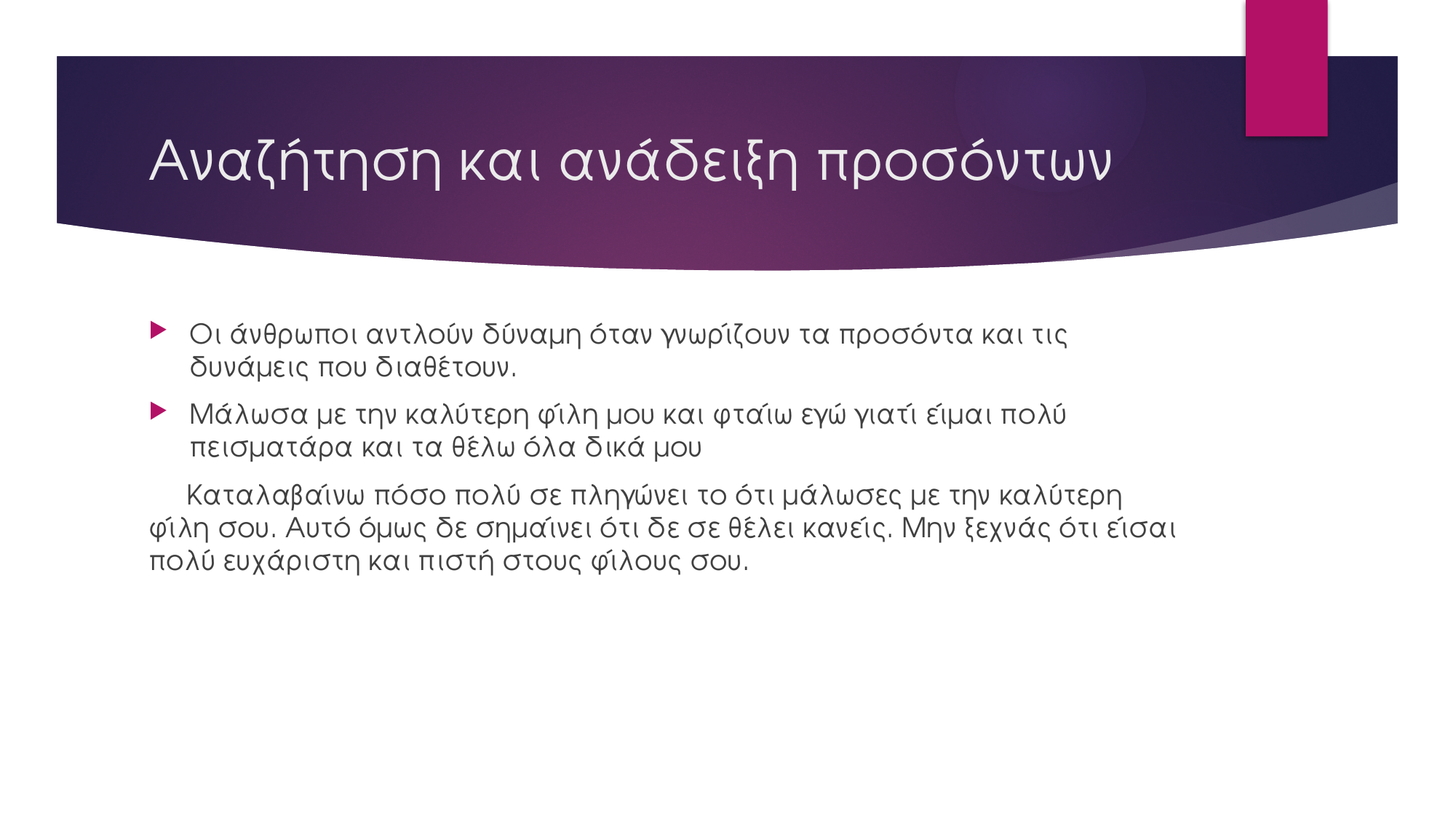

# Αναζήτηση και ανάδειξη προσόντων
Οι άνθρωποι αντλούν δύναμη όταν γνωρίζουν τα προσόντα και τις δυνάμεις που διαθέτουν.
Μάλωσα με την καλύτερη φίλη μου και φταίω εγώ γιατί είμαι πολύ πεισματάρα και τα θέλω όλα δικά μου
     Καταλαβαίνω πόσο πολύ σε πληγώνει το ότι μάλωσες με την καλύτερη φίλη σου. Αυτό όμως δε σημαίνει ότι δε σε θέλει κανείς. Μην ξεχνάς ότι είσαι πολύ ευχάριστη και πιστή στους φίλους σου.